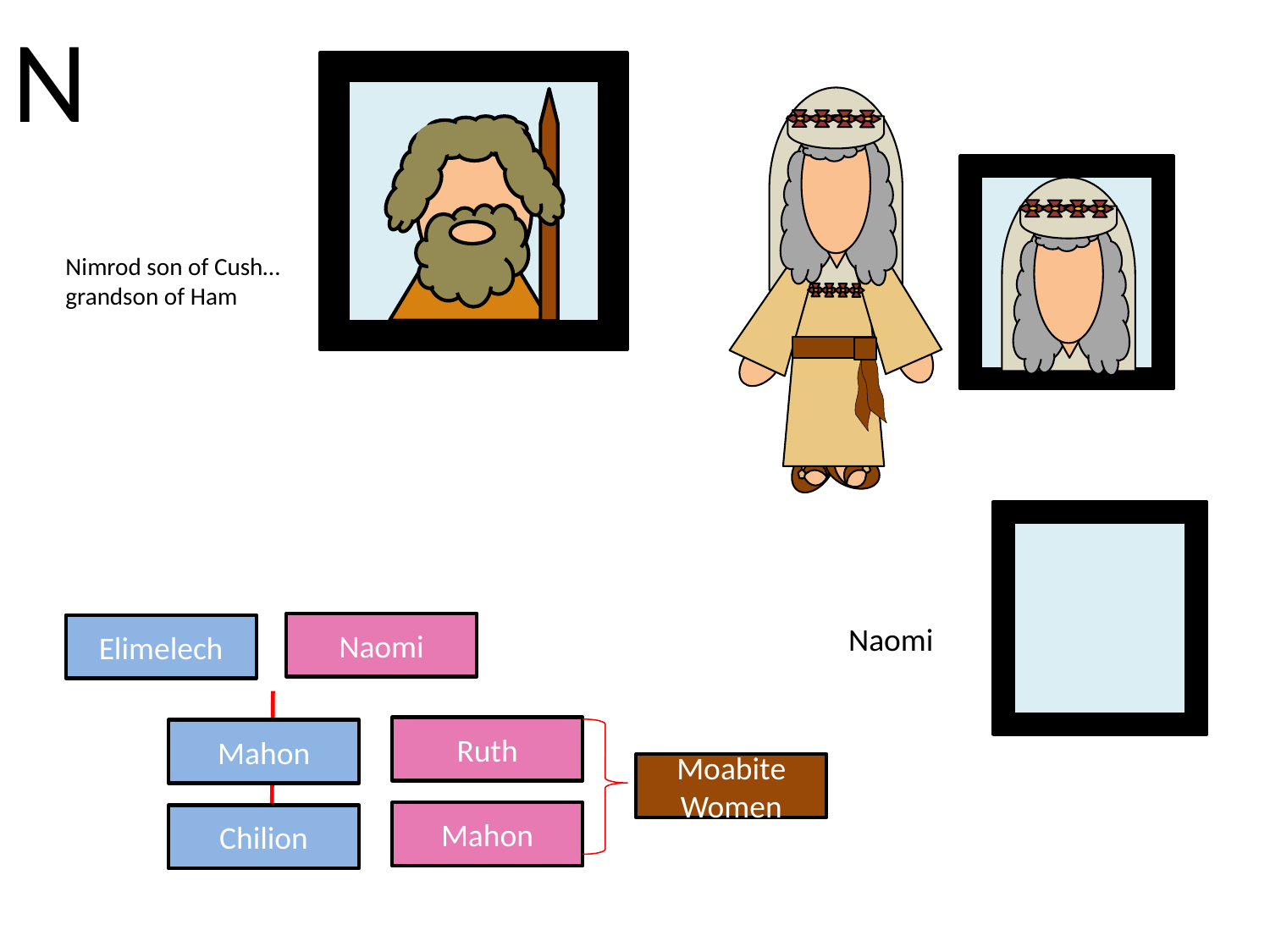

N

Nimrod son of Cush…grandson of Ham

Naomi
Elimelech
Ruth

Mahon
Moabite
Women
Mahon
Chilion
Naomi